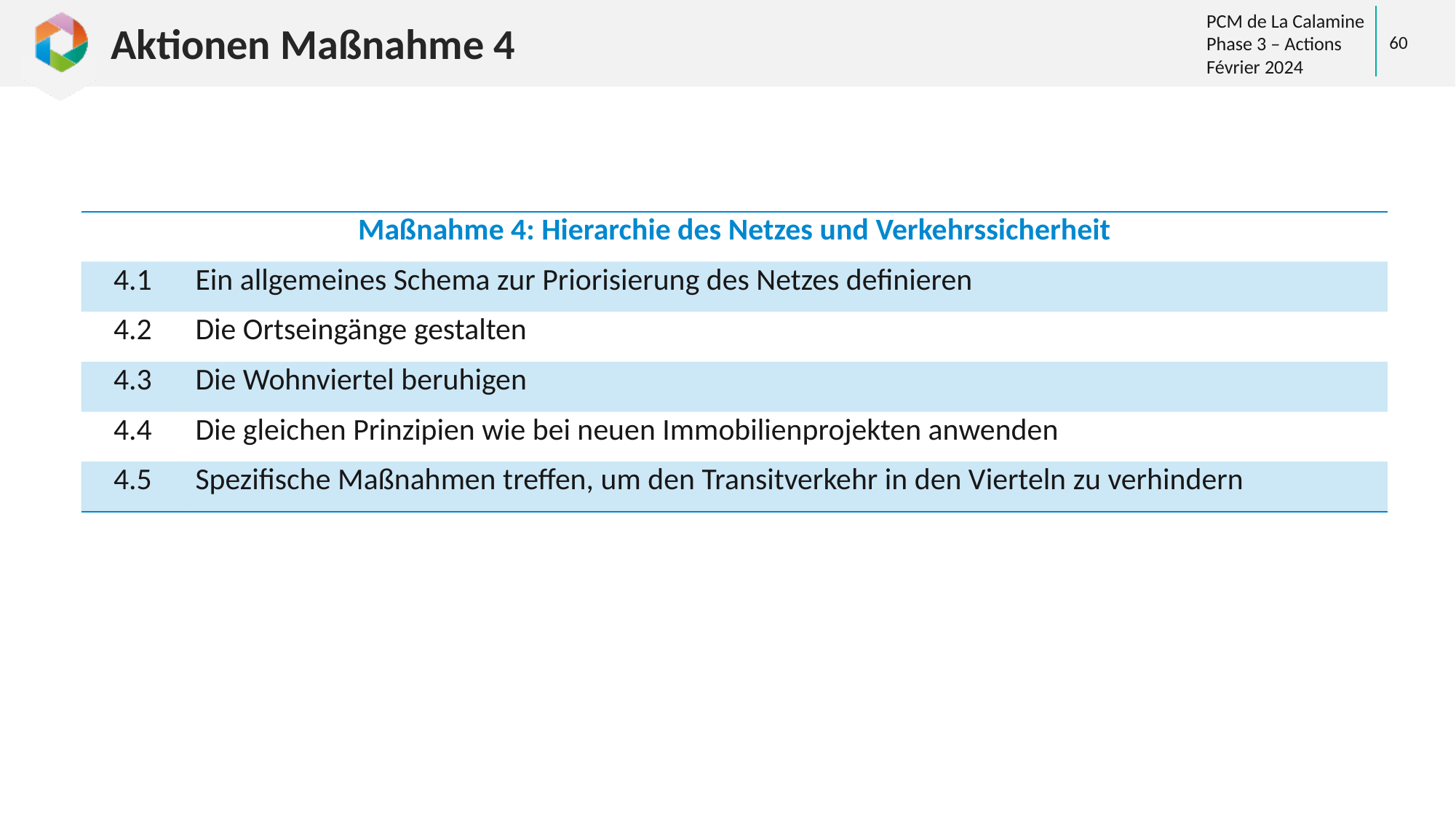

# Aktionen Maßnahme 4
60
| Maßnahme 4: Hierarchie des Netzes und Verkehrssicherheit |  |
| --- | --- |
| 4.1 | Ein allgemeines Schema zur Priorisierung des Netzes definieren |
| 4.2 | Die Ortseingänge gestalten |
| 4.3 | Die Wohnviertel beruhigen |
| 4.4 | Die gleichen Prinzipien wie bei neuen Immobilienprojekten anwenden |
| 4.5 | Spezifische Maßnahmen treffen, um den Transitverkehr in den Vierteln zu verhindern |